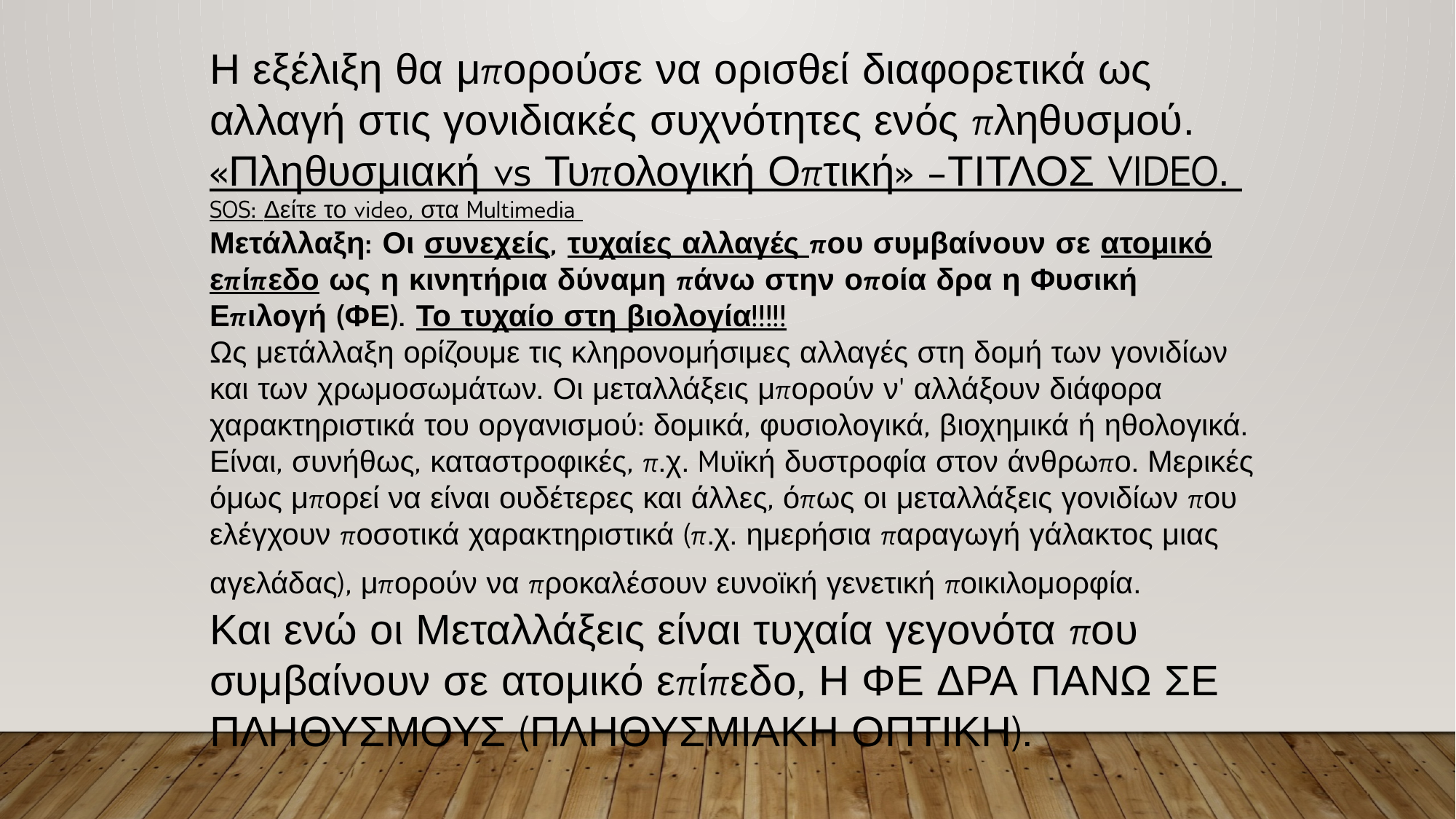

Η εξέλιξη θα μπορούσε να ορισθεί διαφορετικά ως αλλαγή στις γονιδιακές συχνότητες ενός πληθυσμού.
«Πληθυσμιακή vs Τυπολογική Οπτική» –ΤΙΤΛΟΣ VIDEO.
SOS: Δείτε το video, στα Multimedia
Μετάλλαξη: Οι συνεχείς, τυχαίες αλλαγές που συμβαίνουν σε ατομικό επίπεδο ως η κινητήρια δύναμη πάνω στην οποία δρα η Φυσική Επιλογή (ΦΕ). Το τυχαίο στη βιολογία!!!!!
Ως μετάλλαξη ορίζουμε τις κληρονομήσιμες αλλαγές στη δομή των γονιδίων και των χρωμοσωμάτων. Οι μεταλλάξεις μπορούν ν' αλλάξουν διάφορα χαρακτηριστικά του οργανισμού: δομικά, φυσιολογικά, βιοχημικά ή ηθολογικά. Είναι, συνήθως, καταστροφικές, π.χ. Mυϊκή δυστροφία στον άνθρωπο. Μερικές όμως μπορεί να είναι ουδέτερες και άλλες, όπως οι μεταλλάξεις γονιδίων που ελέγχουν ποσοτικά χαρακτηριστικά (π.χ. ημερήσια παραγωγή γάλακτος μιας αγελάδας), μπορούν να προκαλέσουν ευνοϊκή γενετική ποικιλομορφία.
Και ενώ οι Μεταλλάξεις είναι τυχαία γεγονότα που συμβαίνουν σε ατομικό επίπεδο, Η ΦΕ ΔΡΑ ΠΑΝΩ ΣΕ ΠΛΗΘΥΣΜΟΥΣ (ΠΛΗΘΥΣΜΙΑΚΗ ΟΠΤΙΚΗ).